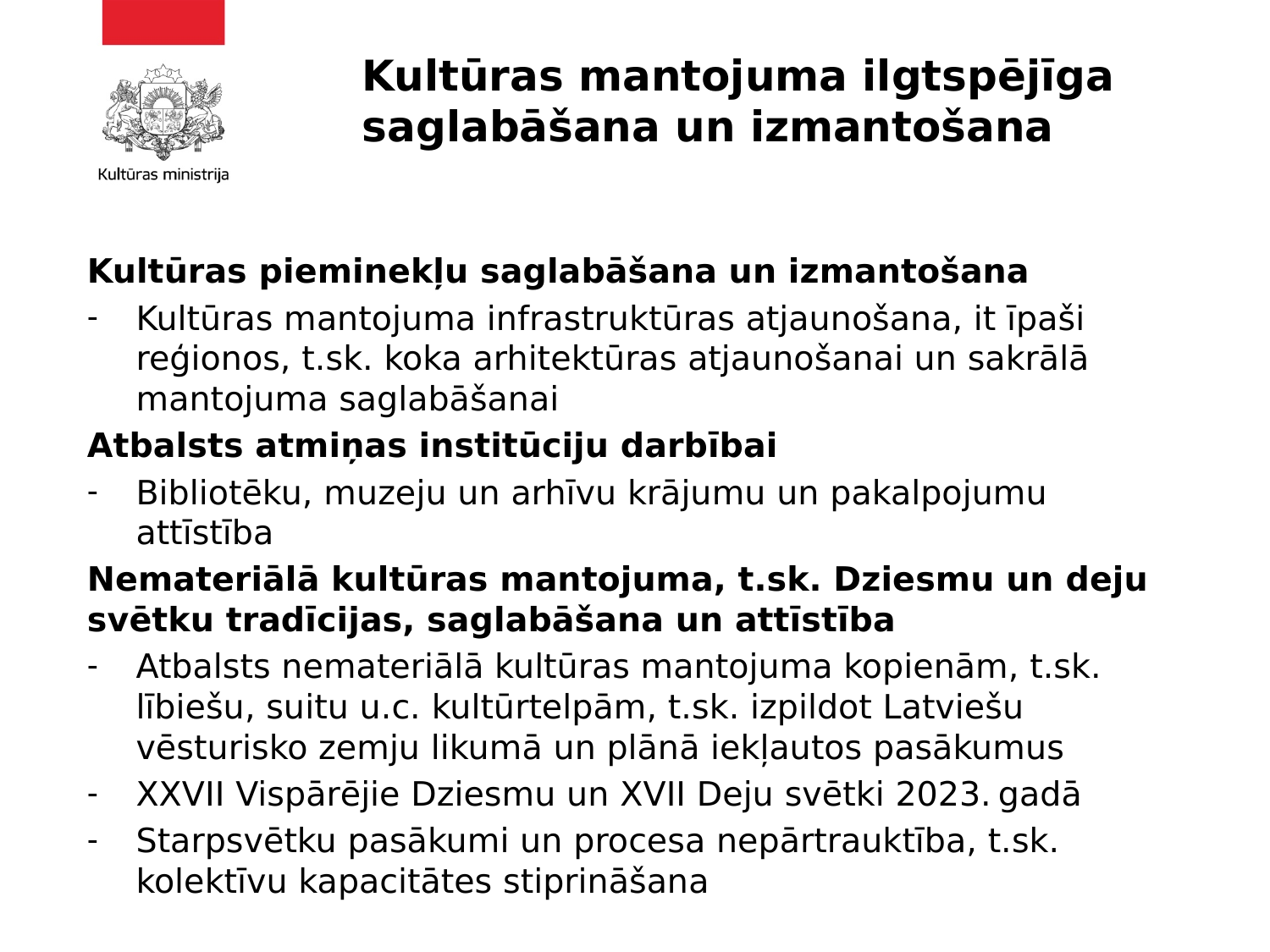

# Kultūras mantojuma ilgtspējīga saglabāšana un izmantošana
Kultūras pieminekļu saglabāšana un izmantošana
Kultūras mantojuma infrastruktūras atjaunošana, it īpaši reģionos, t.sk. koka arhitektūras atjaunošanai un sakrālā mantojuma saglabāšanai
Atbalsts atmiņas institūciju darbībai
Bibliotēku, muzeju un arhīvu krājumu un pakalpojumu attīstība
Nemateriālā kultūras mantojuma, t.sk. Dziesmu un deju svētku tradīcijas, saglabāšana un attīstība
Atbalsts nemateriālā kultūras mantojuma kopienām, t.sk. lībiešu, suitu u.c. kultūrtelpām, t.sk. izpildot Latviešu vēsturisko zemju likumā un plānā iekļautos pasākumus
XXVII Vispārējie Dziesmu un XVII Deju svētki 2023. gadā
Starpsvētku pasākumi un procesa nepārtrauktība, t.sk. kolektīvu kapacitātes stiprināšana